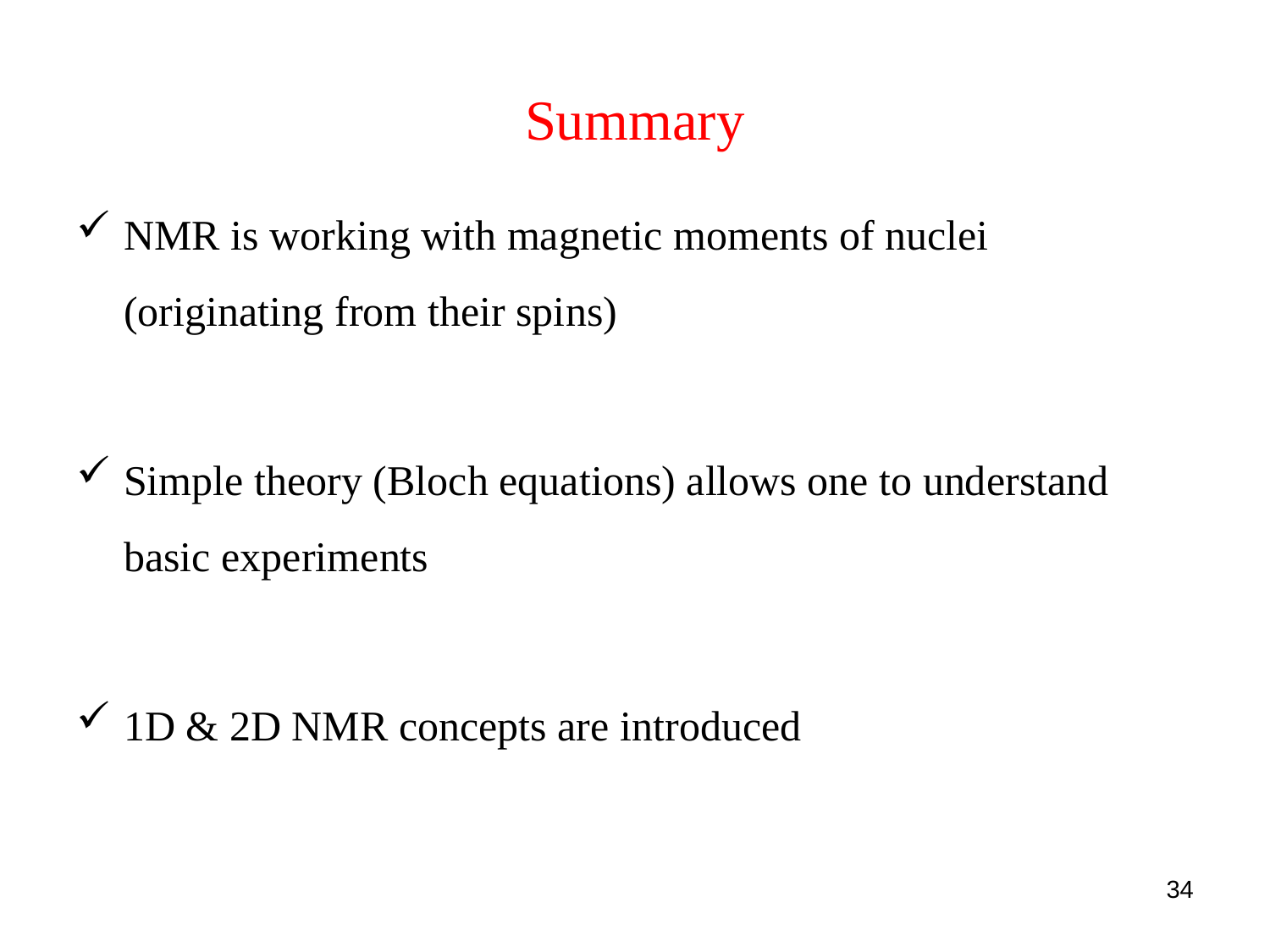

# Summary
NMR is working with magnetic moments of nuclei (originating from their spins)

Simple theory (Bloch equations) allows one to understand basic experiments

1D & 2D NMR concepts are introduced
34